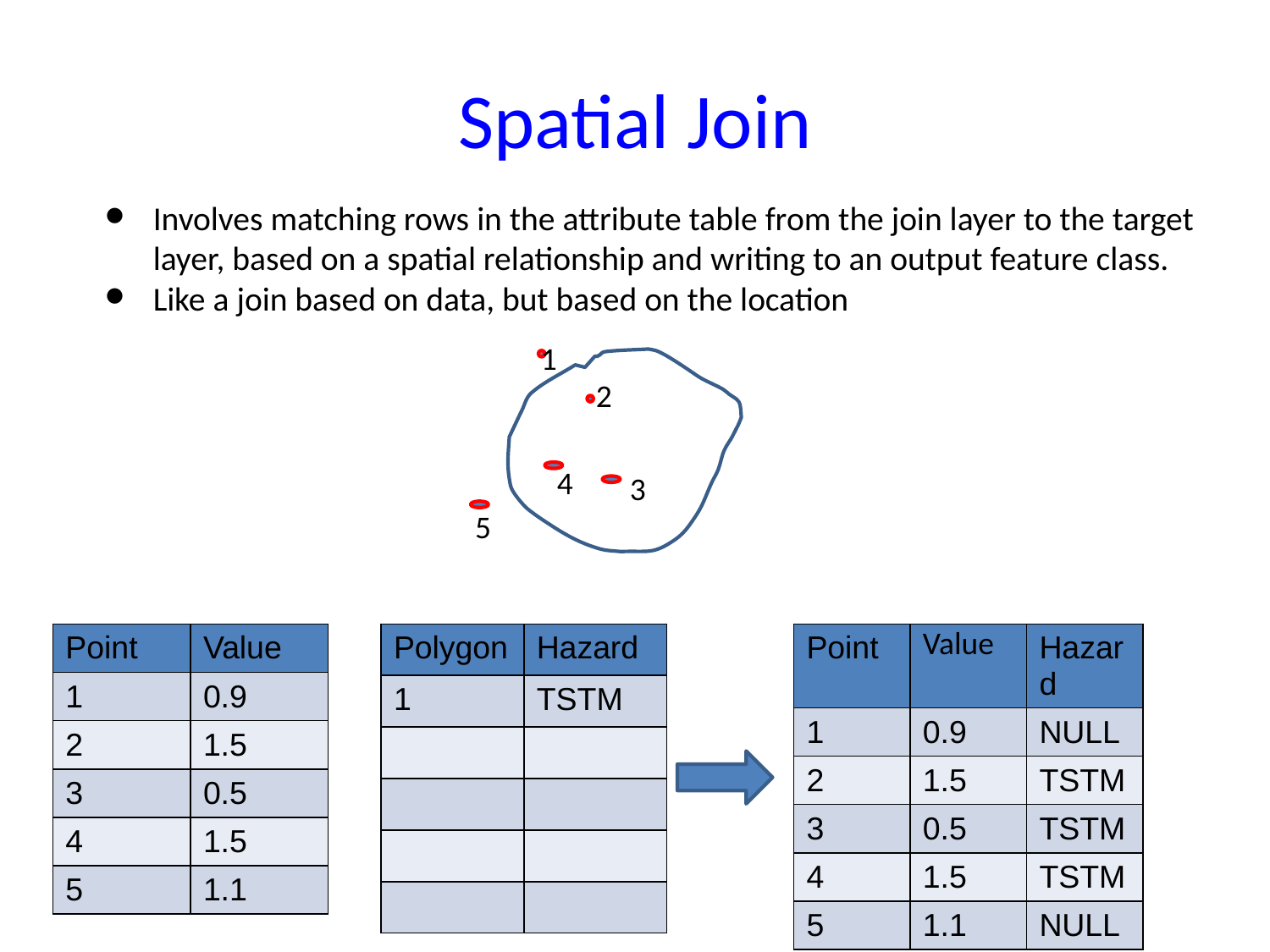

# Spatial Join
Involves matching rows in the attribute table from the join layer to the target layer, based on a spatial relationship and writing to an output feature class.
Like a join based on data, but based on the location

1

2

4

3

5

| Point | Value |
| --- | --- |
| 1 | 0.9 |
| 2 | 1.5 |
| 3 | 0.5 |
| 4 | 1.5 |
| 5 | 1.1 |
| Polygon | Hazard |
| --- | --- |
| 1 | TSTM |
|  |  |
|  |  |
|  |  |
|  |  |
| Point | Value | Hazard |
| --- | --- | --- |
| 1 | 0.9 | NULL |
| 2 | 1.5 | TSTM |
| 3 | 0.5 | TSTM |
| 4 | 1.5 | TSTM |
| 5 | 1.1 | NULL |